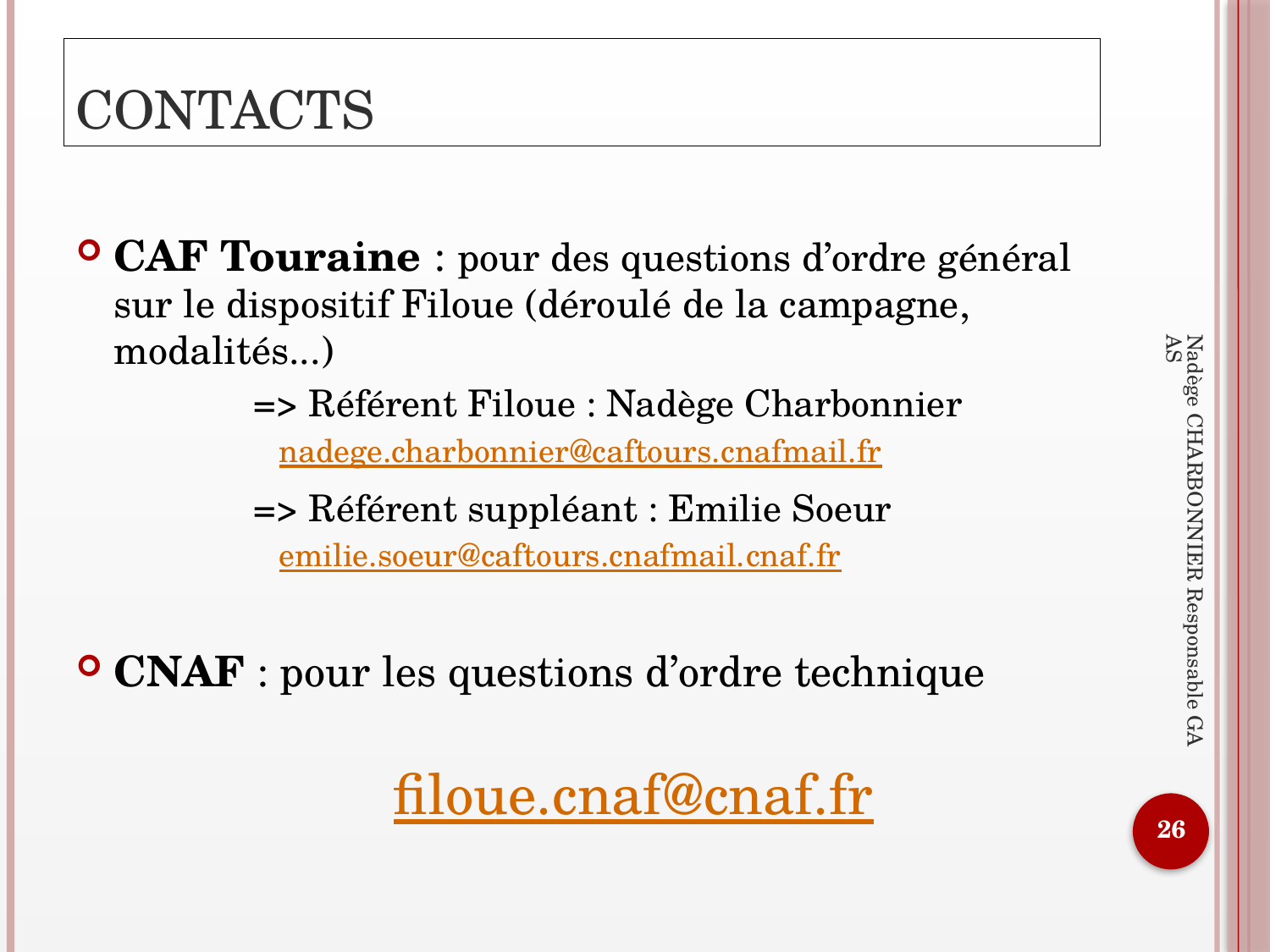

# Contacts
CAF Touraine : pour des questions d’ordre général sur le dispositif Filoue (déroulé de la campagne, modalités...)
	=> Référent Filoue : Nadège Charbonnier
nadege.charbonnier@caftours.cnafmail.fr
	=> Référent suppléant : Emilie Soeur
emilie.soeur@caftours.cnafmail.cnaf.fr

CNAF : pour les questions d’ordre technique

filoue.cnaf@cnaf.fr

Nadège CHARBONNIER Responsable GAAS
26